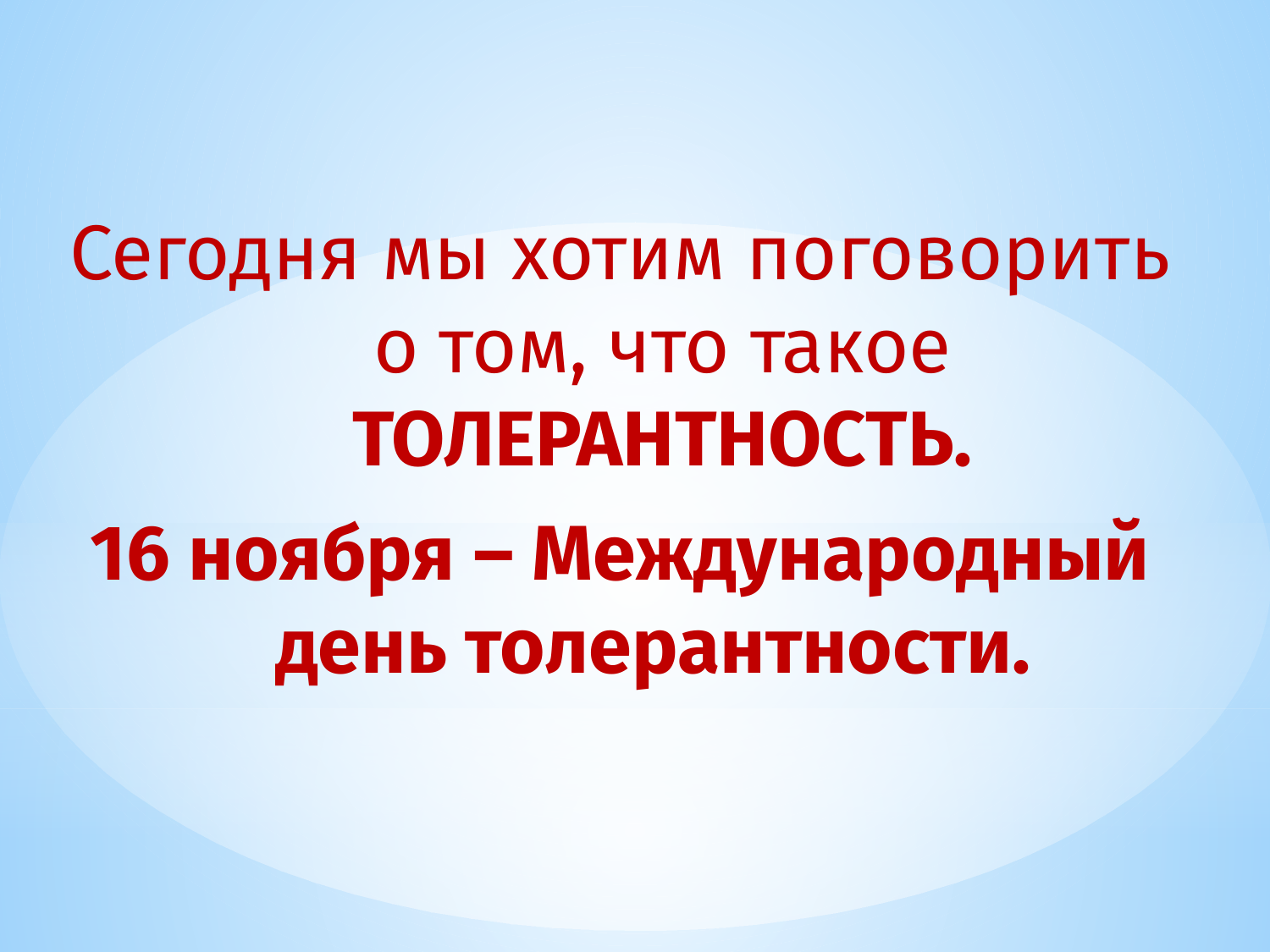

Сегодня мы хотим поговорить о том, что такое ТОЛЕРАНТНОСТЬ.
16 ноября – Международный день толерантности.